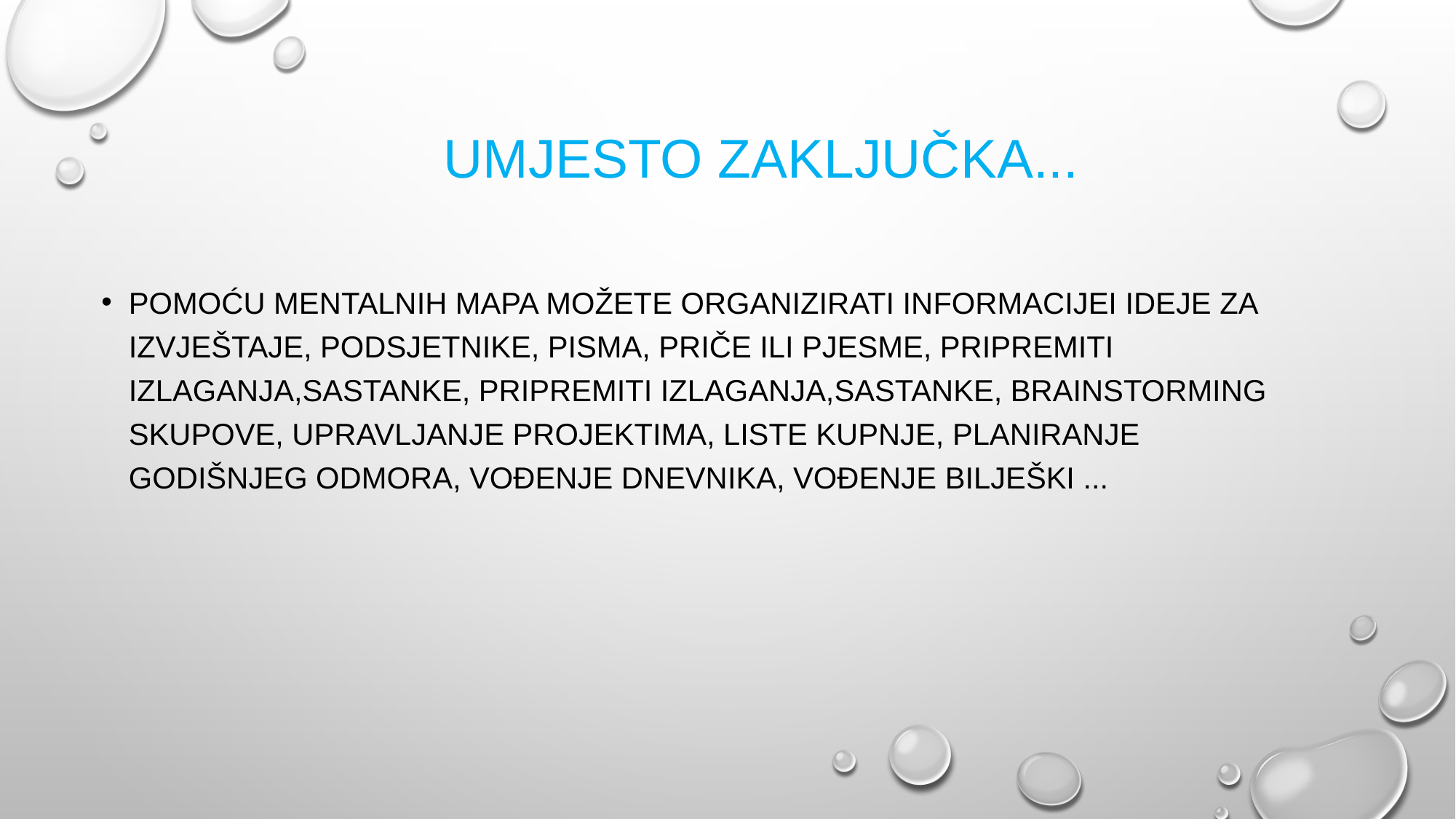

# Umjesto zaključka...

Pomoću mentalnih mapa možete organizirati informacijei ideje za izvještaje, podsjetnike, pisma, priče ili pjesme, pripremiti izlaganja,sastanke, pripremiti izlaganja,sastanke, brainstorming skupove, upravljanje projektima, liste kupnje, planiranje godišnjeg odmora, vođenje dnevnika, vođenje bilješki ...